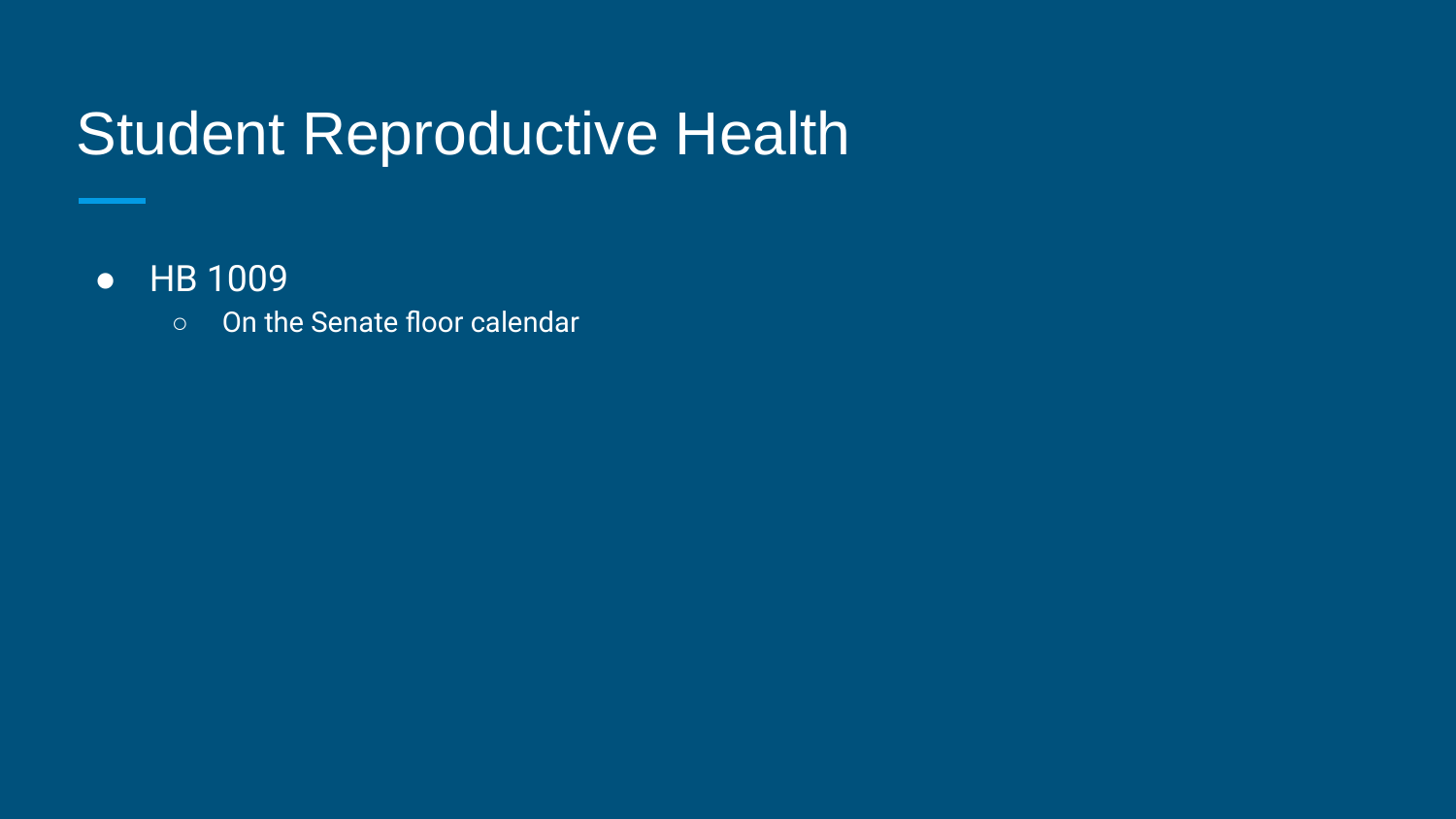

# Student Reproductive Health
HB 1009
On the Senate floor calendar